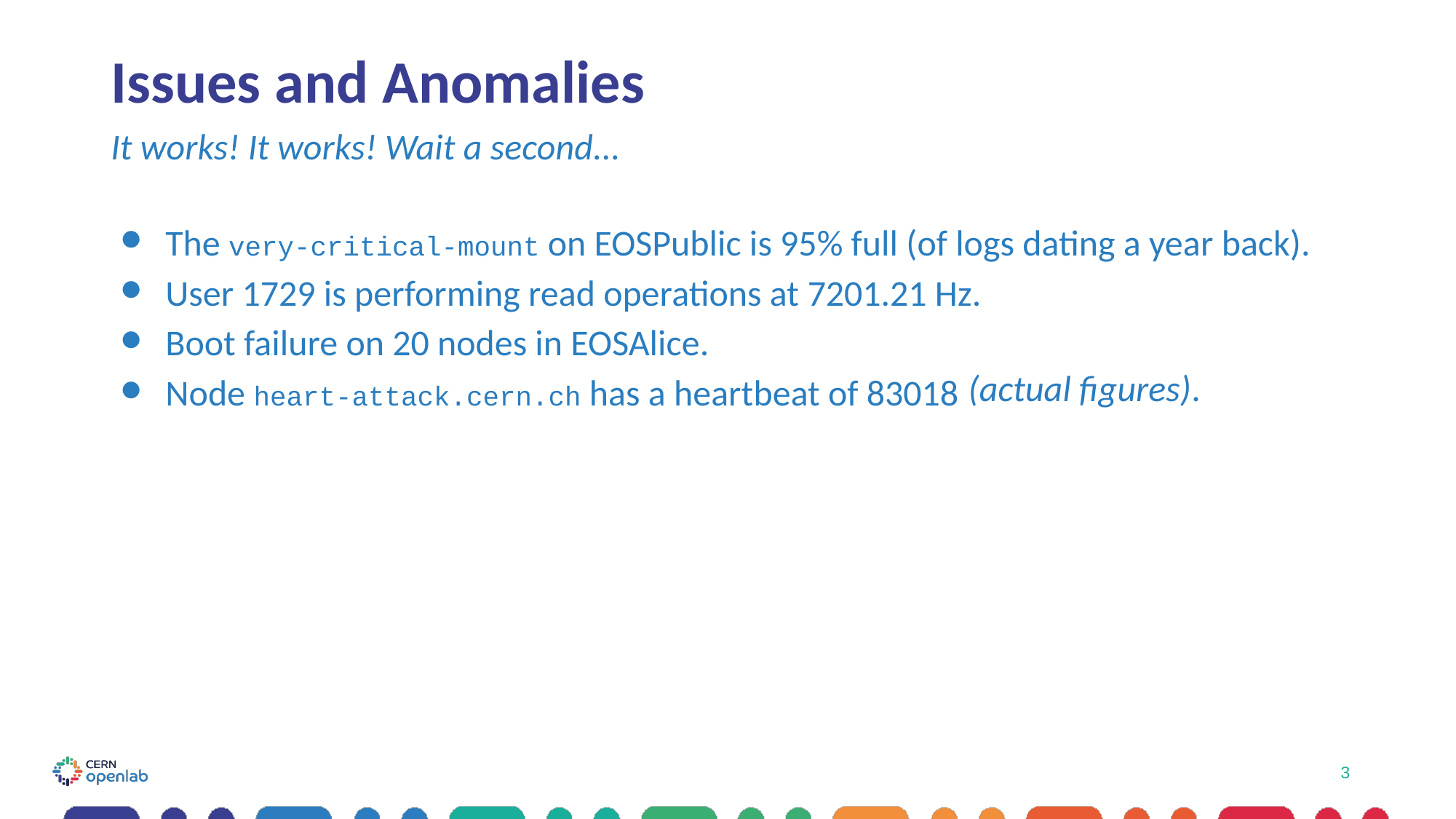

# Issues and Anomalies
It works! It works! Wait a second...
The very-critical-mount on EOSPublic is 95% full (of logs dating a year back).
User 1729 is performing read operations at 7201.21 Hz.
Boot failure on 20 nodes in EOSAlice.
Node heart-attack.cern.ch has a heartbeat of 83018

(actual figures).